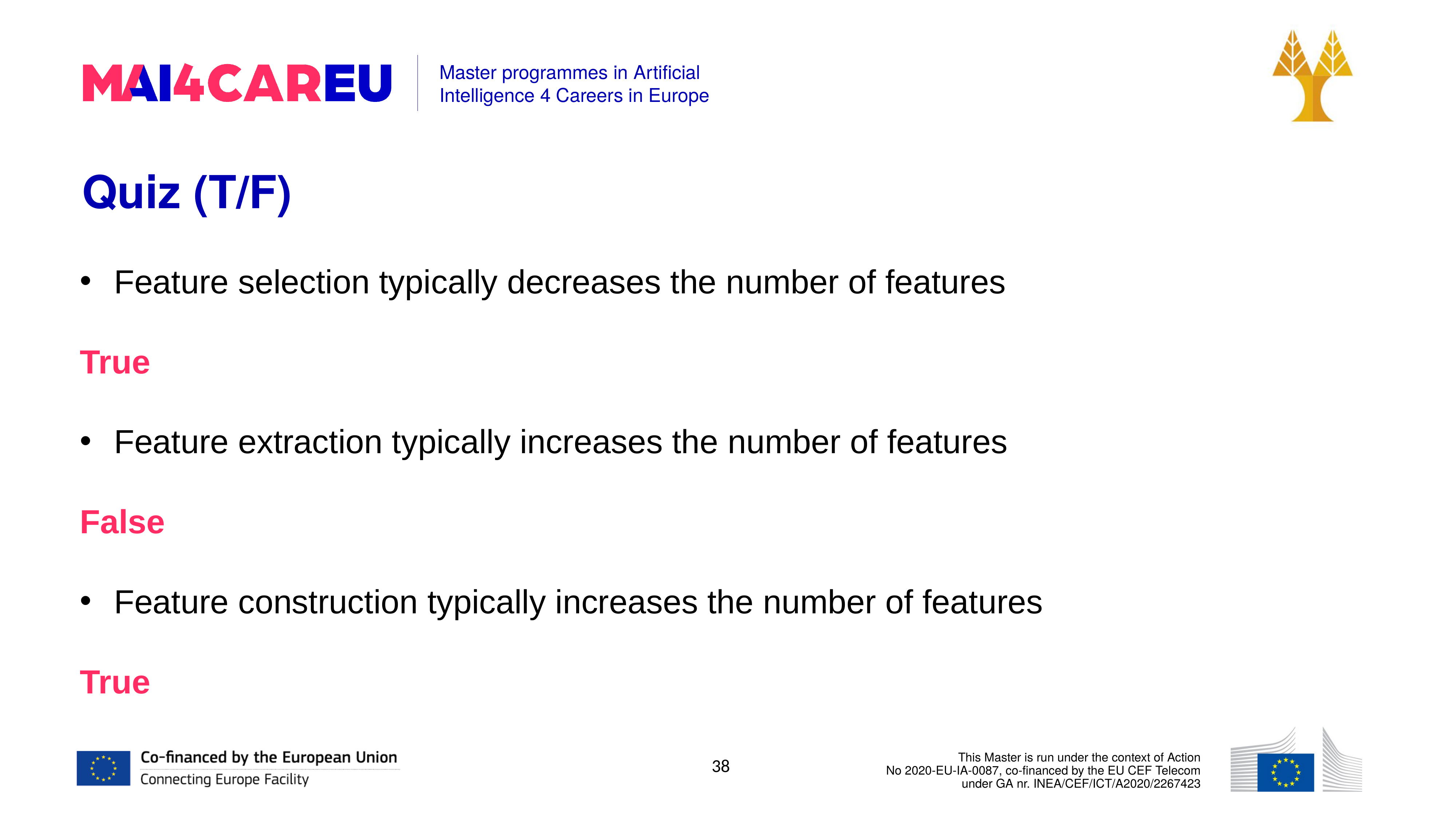

Quiz (T/F)
Feature selection typically decreases the number of features

True

Feature extraction typically increases the number of features

False

Feature construction typically increases the number of features

True
38